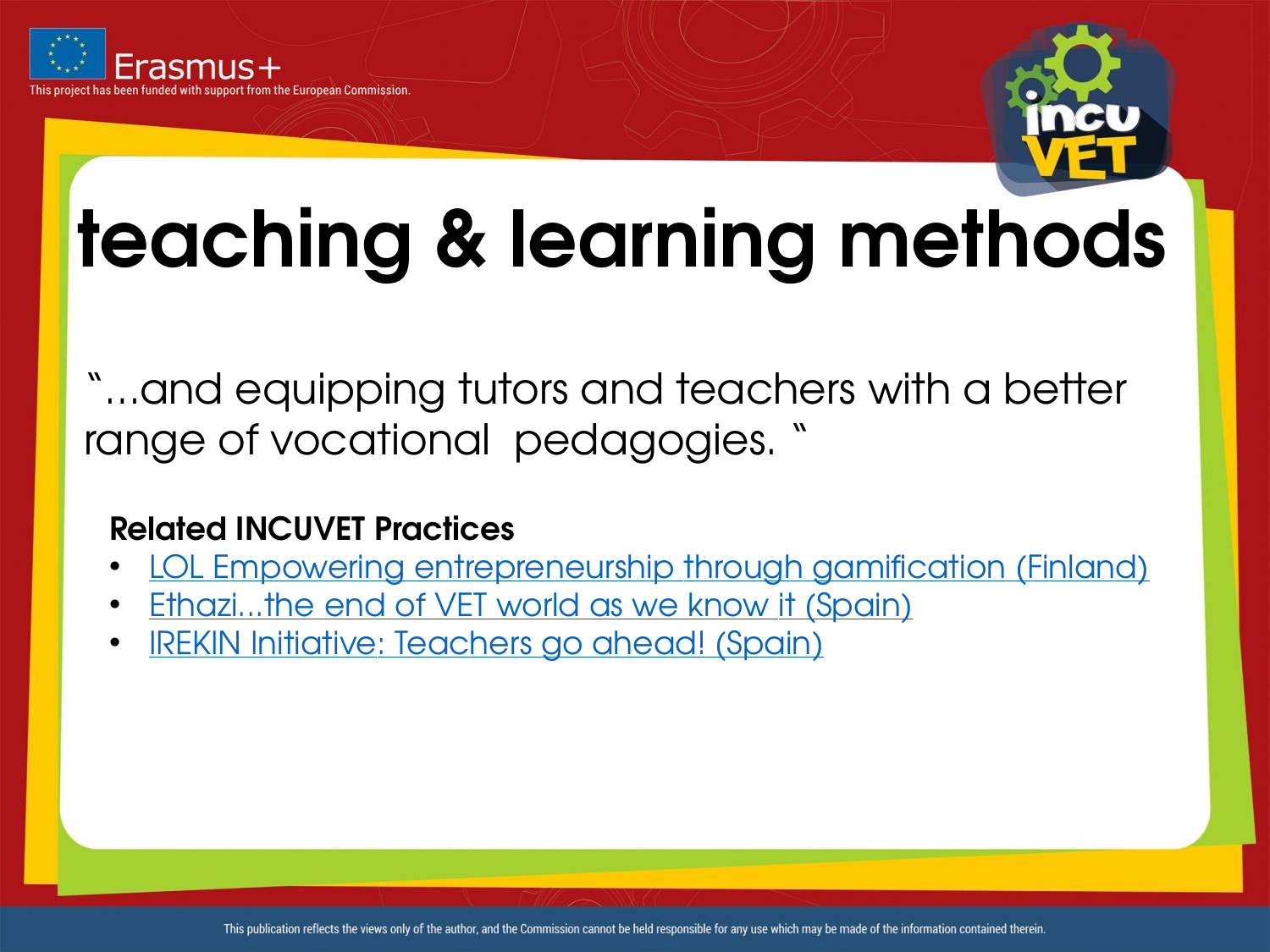

# teaching & learning methods
“…and equipping tutors and teachers with a better range of vocational  pedagogies. “
Related INCUVET Practices
LOL Empowering entrepreneurship through gamification (Finland)
Ethazi...the end of VET world as we know it (Spain)
IREKIN Initiative: Teachers go ahead! (Spain)